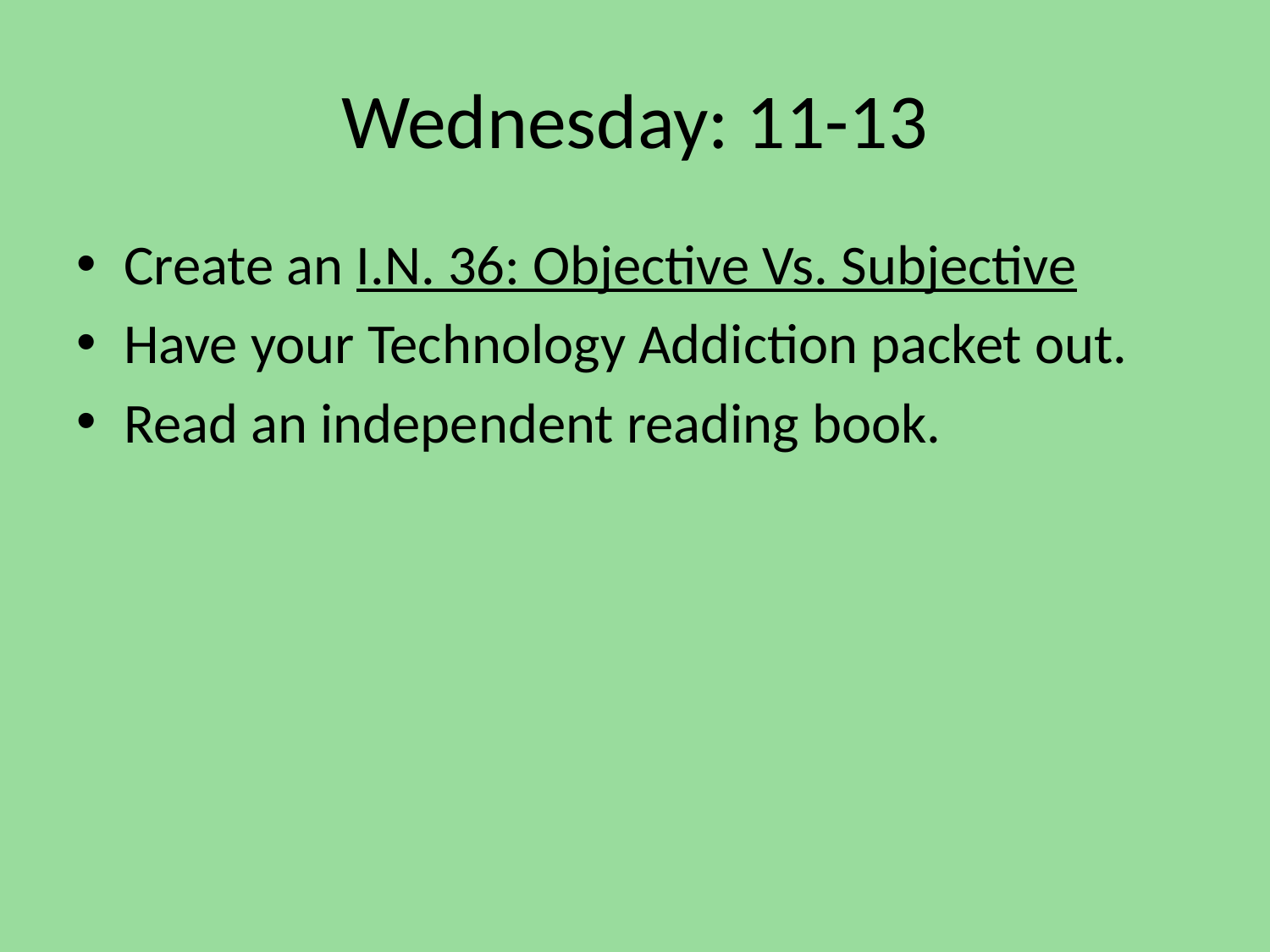

# Wednesday: 11-13
Create an I.N. 36: Objective Vs. Subjective
Have your Technology Addiction packet out.
Read an independent reading book.